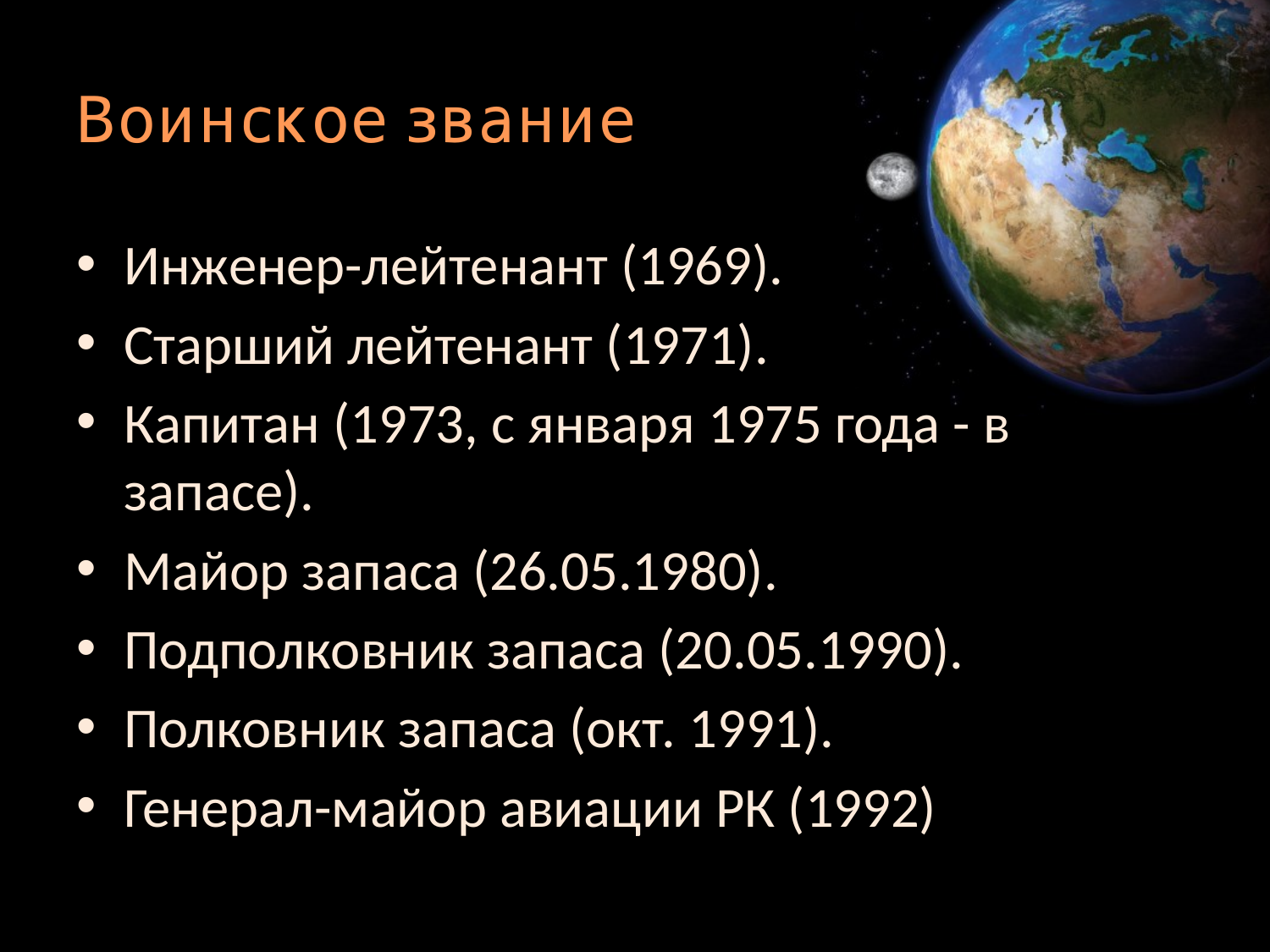

# Воинское звание
Инженер-лейтенант (1969).
Старший лейтенант (1971).
Капитан (1973, с января 1975 года - в запасе).
Майор запаса (26.05.1980).
Подполковник запаса (20.05.1990).
Полковник запаса (окт. 1991).
Генерал-майор авиации РК (1992)